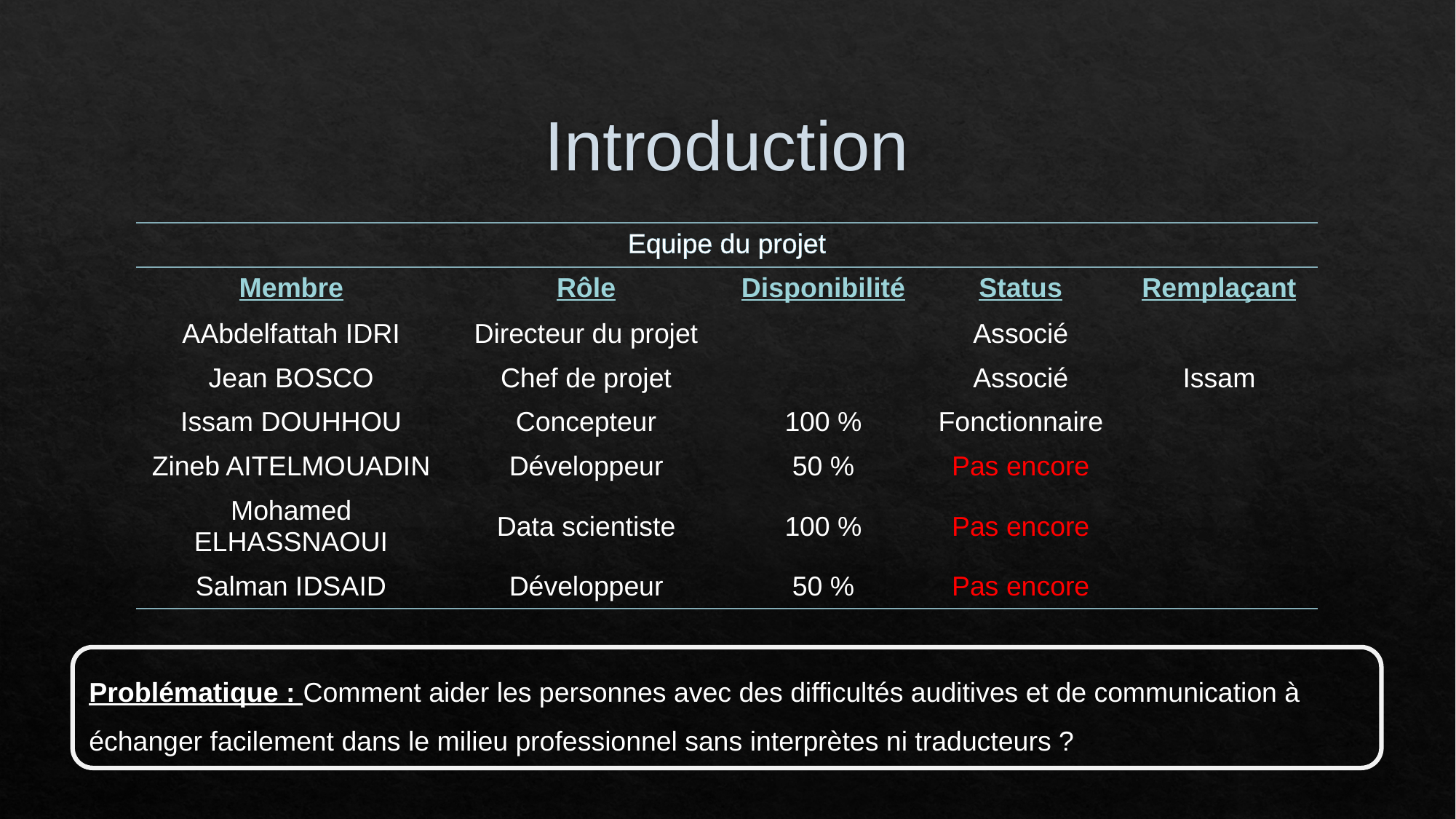

# Introduction
| Equipe du projet | Equipe du projet |  |  |  |
| --- | --- | --- | --- | --- |
| Membre | Rôle | Disponibilité | Status | Remplaçant |
| AAbdelfattah IDRI | Directeur du projet |  | Associé |  |
| Jean BOSCO | Chef de projet |  | Associé | Issam |
| Issam DOUHHOU | Concepteur | 100 % | Fonctionnaire |  |
| Zineb AITELMOUADIN | Développeur | 50 % | Pas encore |  |
| Mohamed ELHASSNAOUI | Data scientiste | 100 % | Pas encore |  |
| Salman IDSAID | Développeur | 50 % | Pas encore |  |
Problématique : Comment aider les personnes avec des difficultés auditives et de communication à échanger facilement dans le milieu professionnel sans interprètes ni traducteurs ?